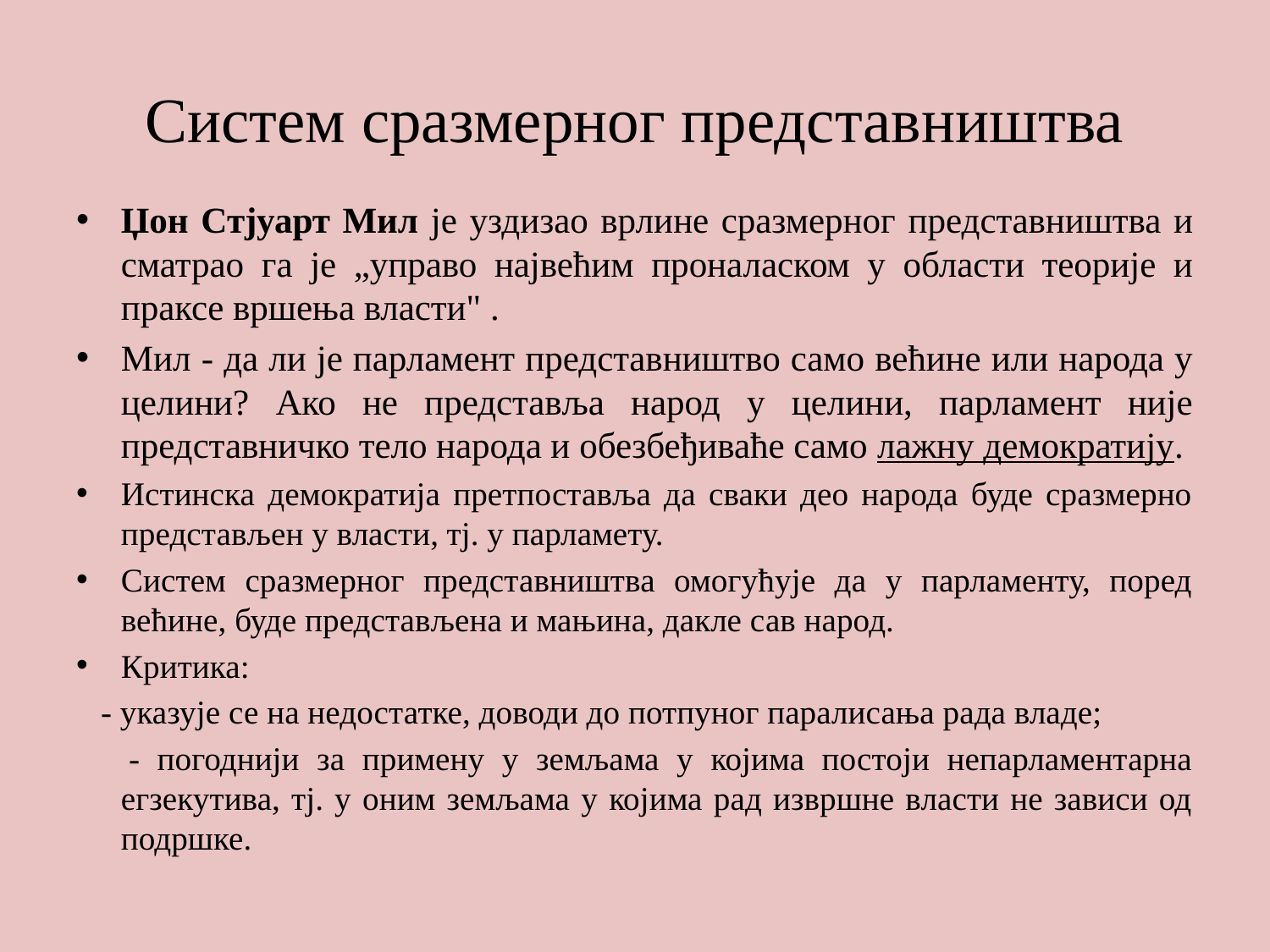

# Систем сразмерног представништва
Џон Стјуарт Мил је уздизао врлине сразмерног представништва и сматрао га је „управо највећим проналаском у области теорије и праксе вршења власти" .
Мил - да ли је парламент представништво само већине или народа у целини? Ако не представља народ у целини, парламент није представничко тело народа и обезбеђиваће само лажну демократију.
Истинска демократија претпоставља да сваки део народа буде сразмерно представљен у власти, тј. у парламету.
Систем сразмерног представништва омогућује да у парламенту, поред већине, буде представљена и мањина, дакле сав народ.
Критика:
   - указује се на недостатке, доводи до потпуног паралисања рада владе;
   - погоднији за примену у земљама у којима постоји непарламентарна егзекутива, тј. у оним земљама у којима рад извршне власти не зависи од подршке.